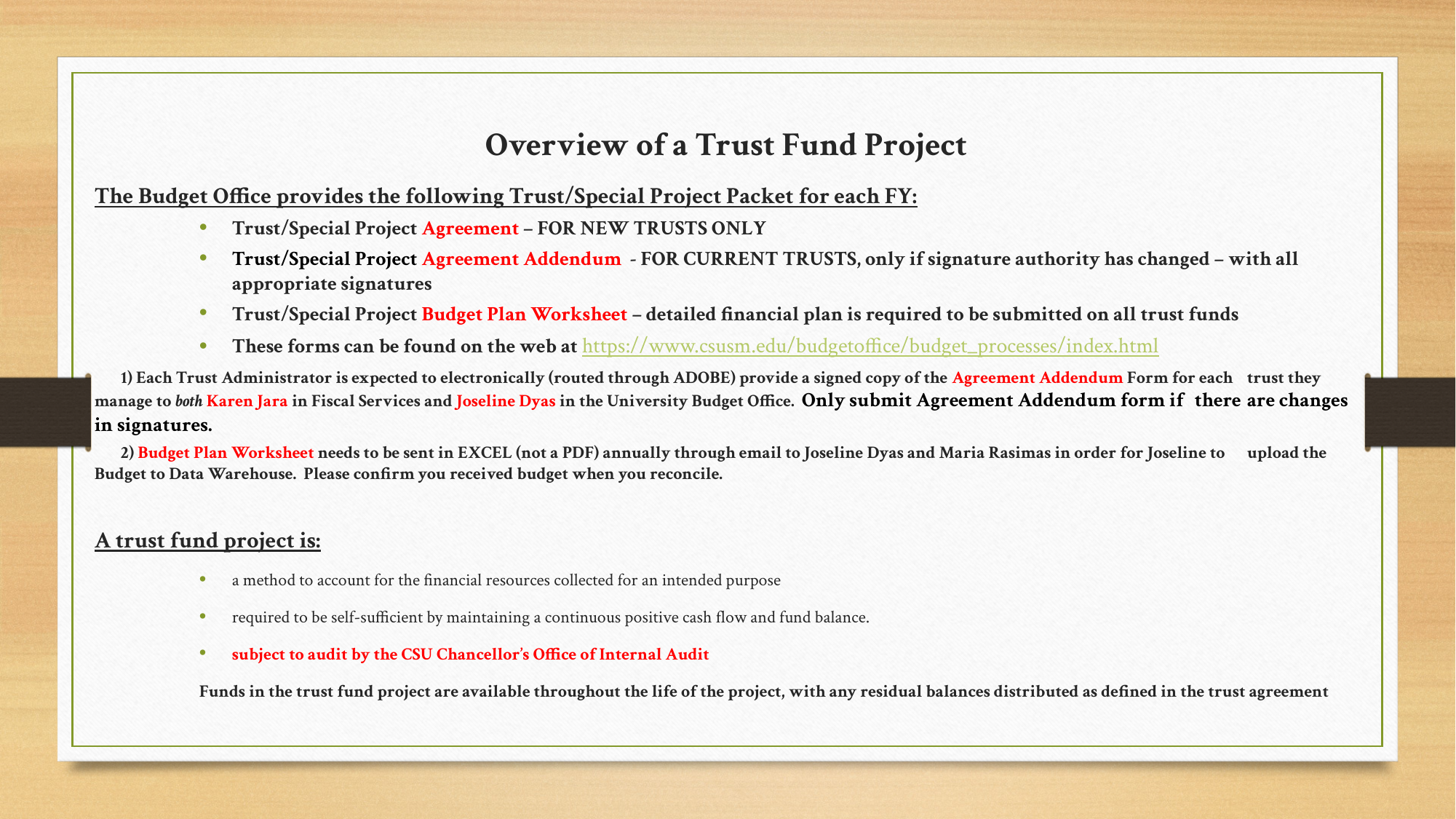

Overview of a Trust Fund Project

The Budget Office provides the following Trust/Special Project Packet for each FY:
Trust/Special Project Agreement – FOR NEW TRUSTS ONLY
Trust/Special Project Agreement Addendum  - FOR CURRENT TRUSTS, only if signature authority has changed – with all appropriate signatures
Trust/Special Project Budget Plan Worksheet – detailed financial plan is required to be submitted on all trust funds
These forms can be found on the web at https://www.csusm.edu/budgetoffice/budget_processes/index.html
	1) Each Trust Administrator is expected to electronically (routed through ADOBE) provide a signed copy of the Agreement Addendum Form for each 	trust they manage to both Karen Jara in Fiscal Services and Joseline Dyas in the University Budget Office. 	Only submit Agreement Addendum form if 	there 	are changes in signatures.
	2) Budget Plan Worksheet needs to be sent in EXCEL (not a PDF) annually through email to Joseline Dyas and Maria Rasimas in order for Joseline to 	upload the Budget to Data Warehouse.  Please confirm you received budget when you reconcile.

A trust fund project is:
a method to account for the financial resources collected for an intended purpose
required to be self-sufficient by maintaining a continuous positive cash flow and fund balance.
subject to audit by the CSU Chancellor’s Office of Internal Audit
Funds in the trust fund project are available throughout the life of the project, with any residual balances distributed as defined in the trust agreement